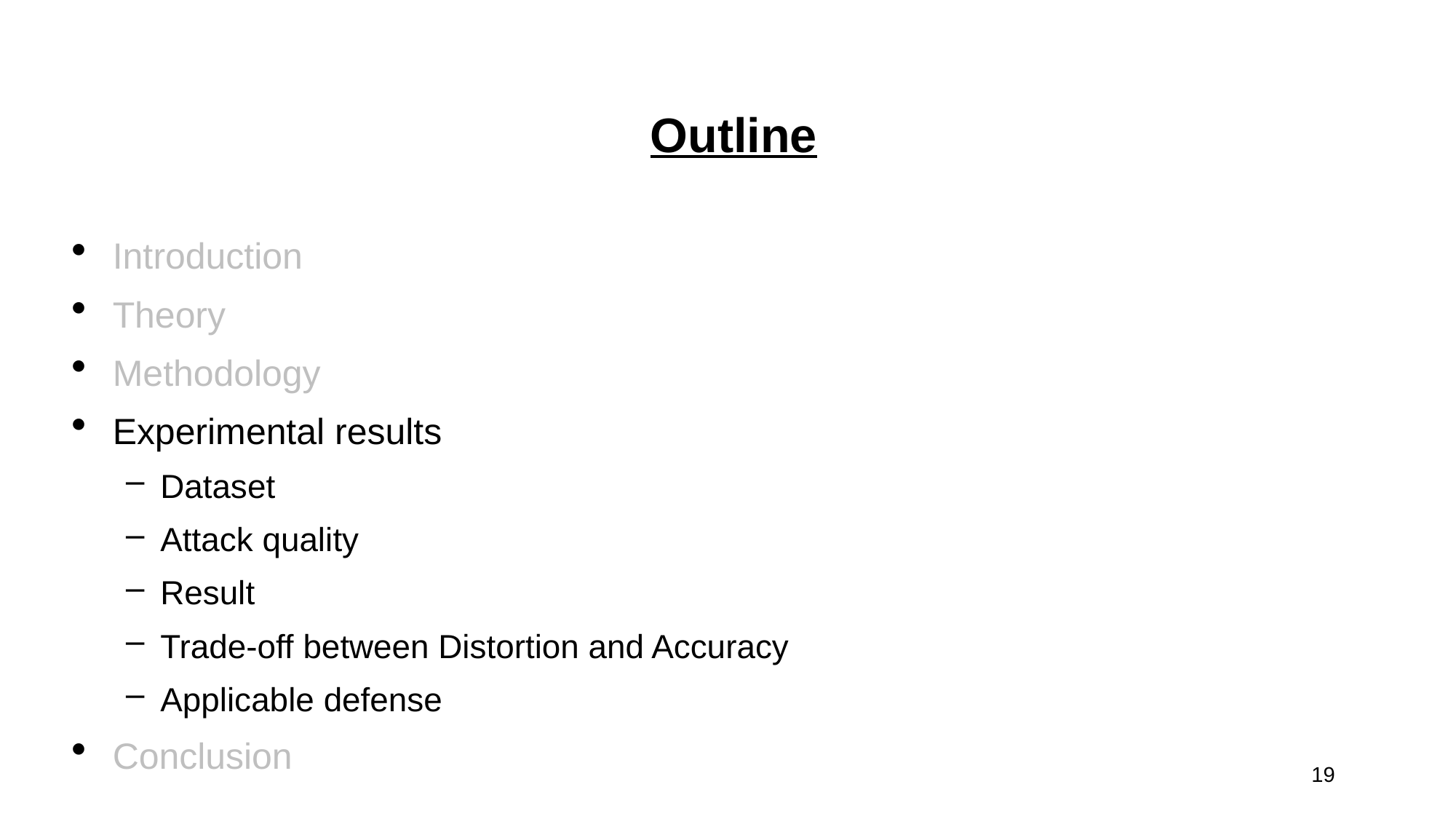

# Outline
Introduction
Theory
Methodology
Experimental results
Dataset
Attack quality
Result
Trade-off between Distortion and Accuracy
Applicable defense
Conclusion
19